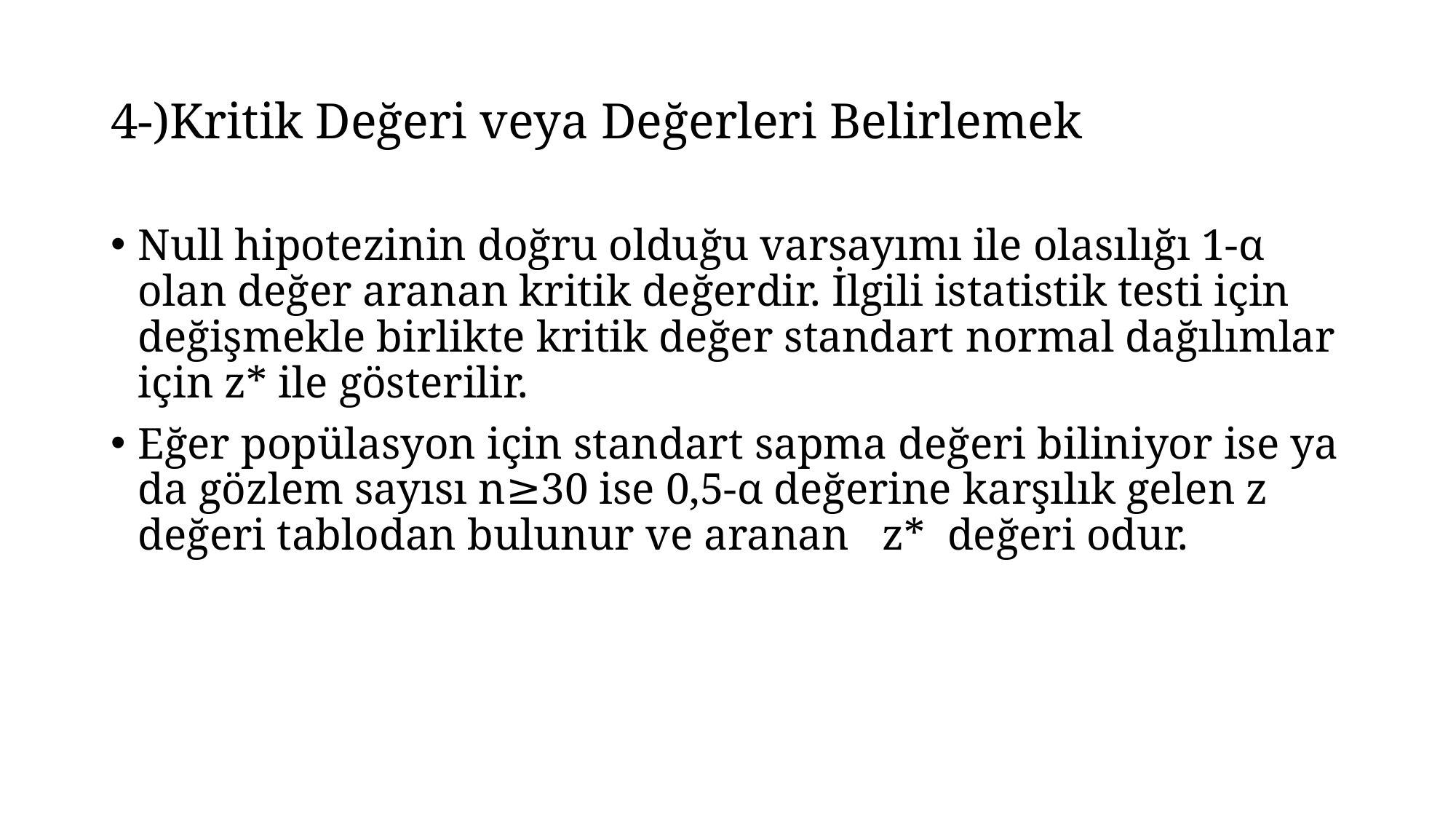

# 4‐)Kritik Değeri veya Değerleri Belirlemek
Null hipotezinin doğru olduğu varsayımı ile olasılığı 1‐α olan değer aranan kritik değerdir. İlgili istatistik testi için değişmekle birlikte kritik değer standart normal dağılımlar için z* ile gösterilir.
Eğer popülasyon için standart sapma değeri biliniyor ise ya da gözlem sayısı n≥30 ise 0,5‐α değerine karşılık gelen z değeri tablodan bulunur ve aranan   z*  değeri odur.